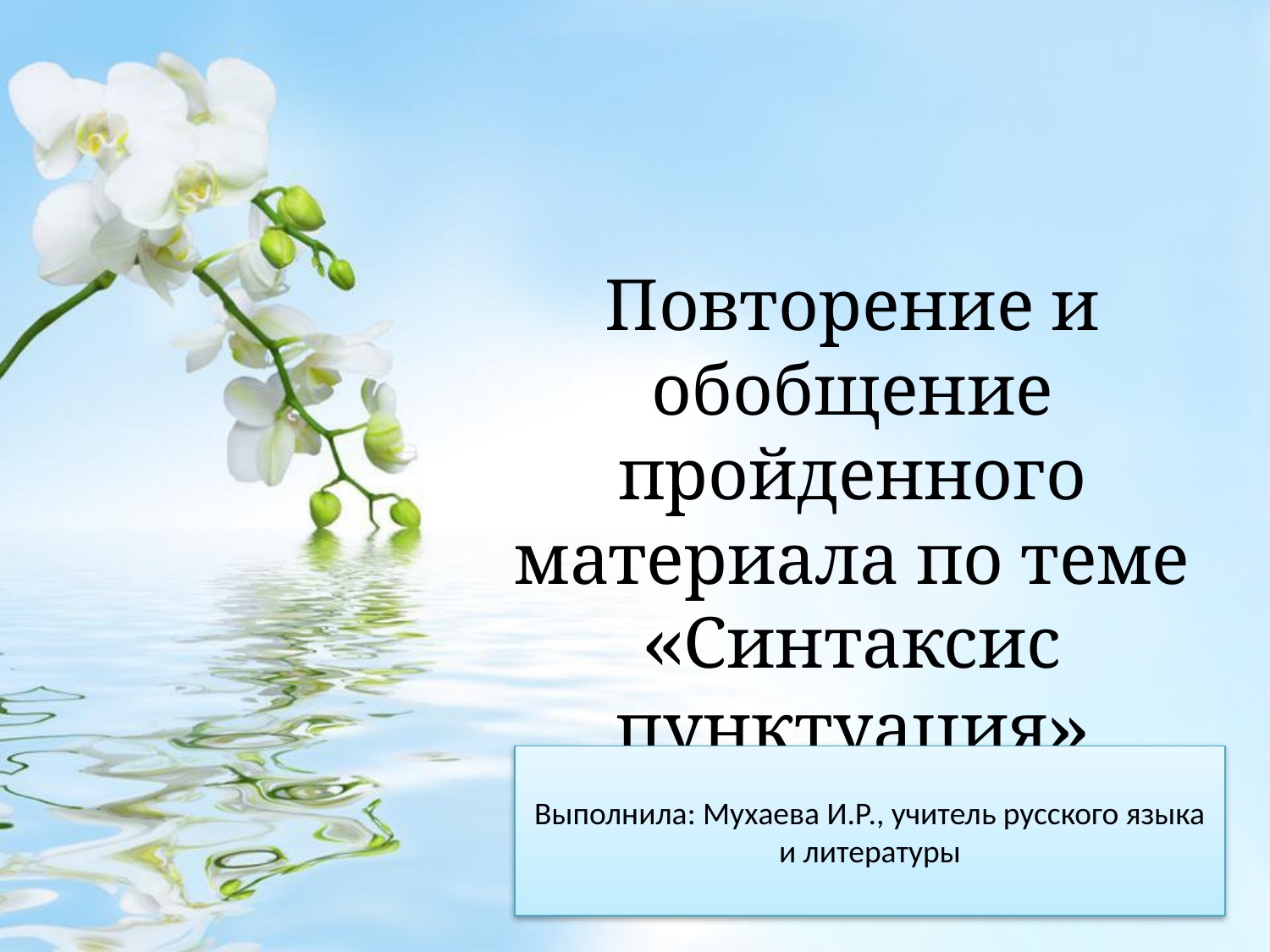

Повторение и обобщение пройденного материала по теме «Синтаксис пунктуация»
#
Выполнила: Мухаева И.Р., учитель русского языка и литературы